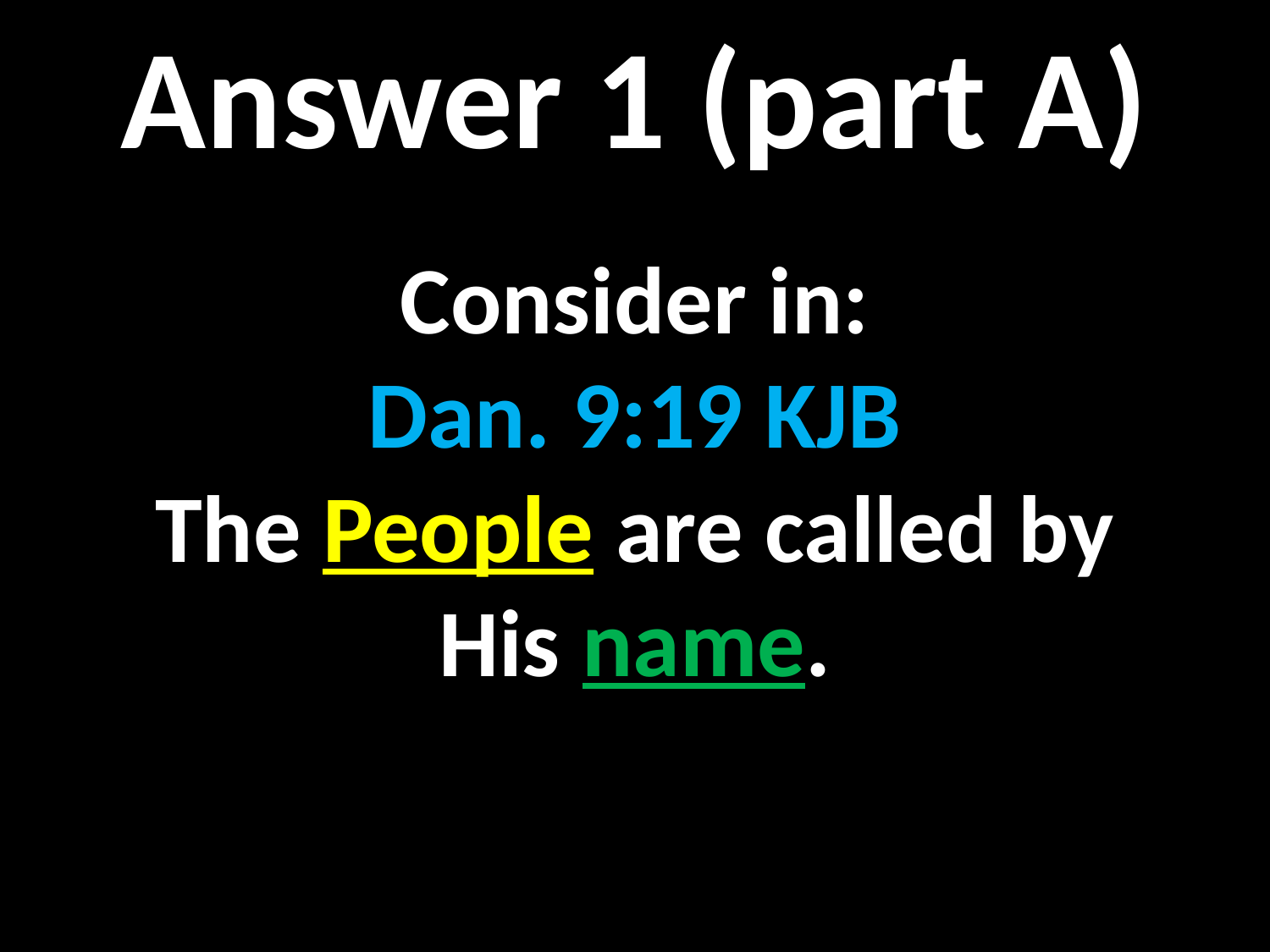

Answer 1 (part A)
Consider in:
Dan. 9:19 KJB
The People are called by
His name.